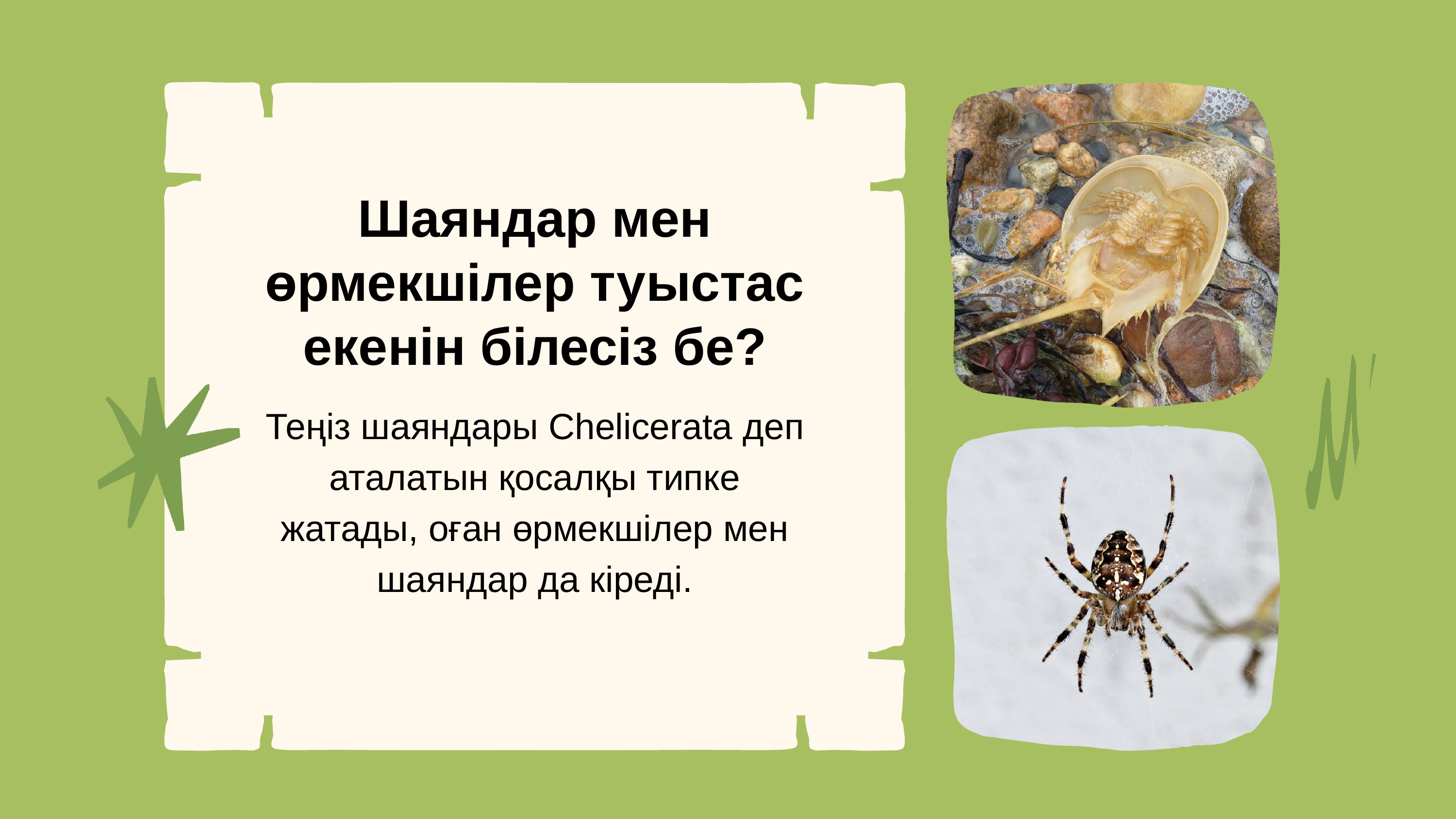

Шаяндар мен өрмекшілер туыстас екенін білесіз бе?

Теңіз шаяндары Chelicerata деп аталатын қосалқы типке жатады, оған өрмекшілер мен шаяндар да кіреді.